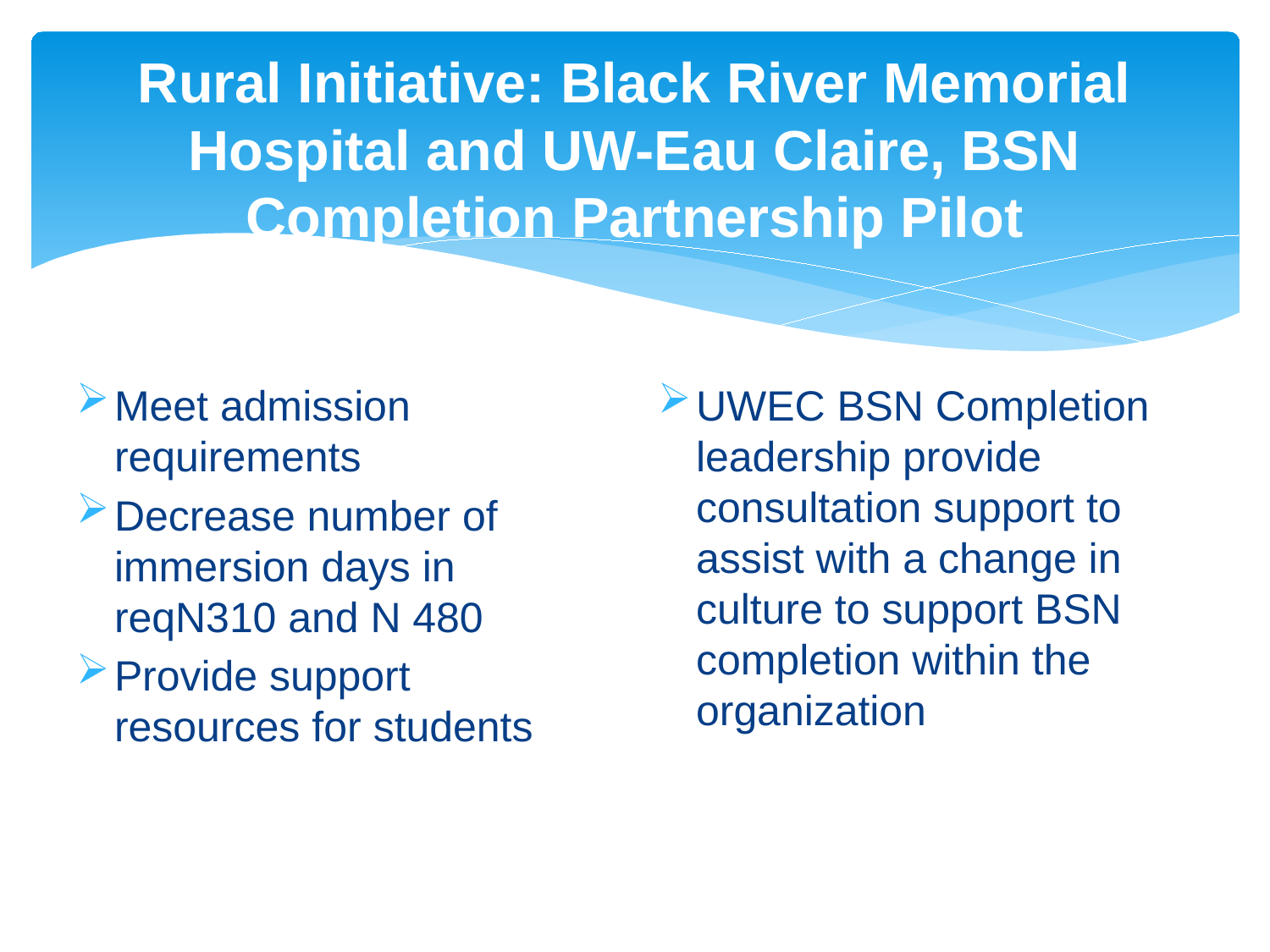

# Rural Initiative: Black River Memorial Hospital and UW-Eau Claire, BSN Completion Partnership Pilot
Meet admission requirements
Decrease number of immersion days in reqN310 and N 480
Provide support resources for students

UWEC BSN Completion leadership provide  consultation support to assist with a change in culture to support BSN completion within the organization